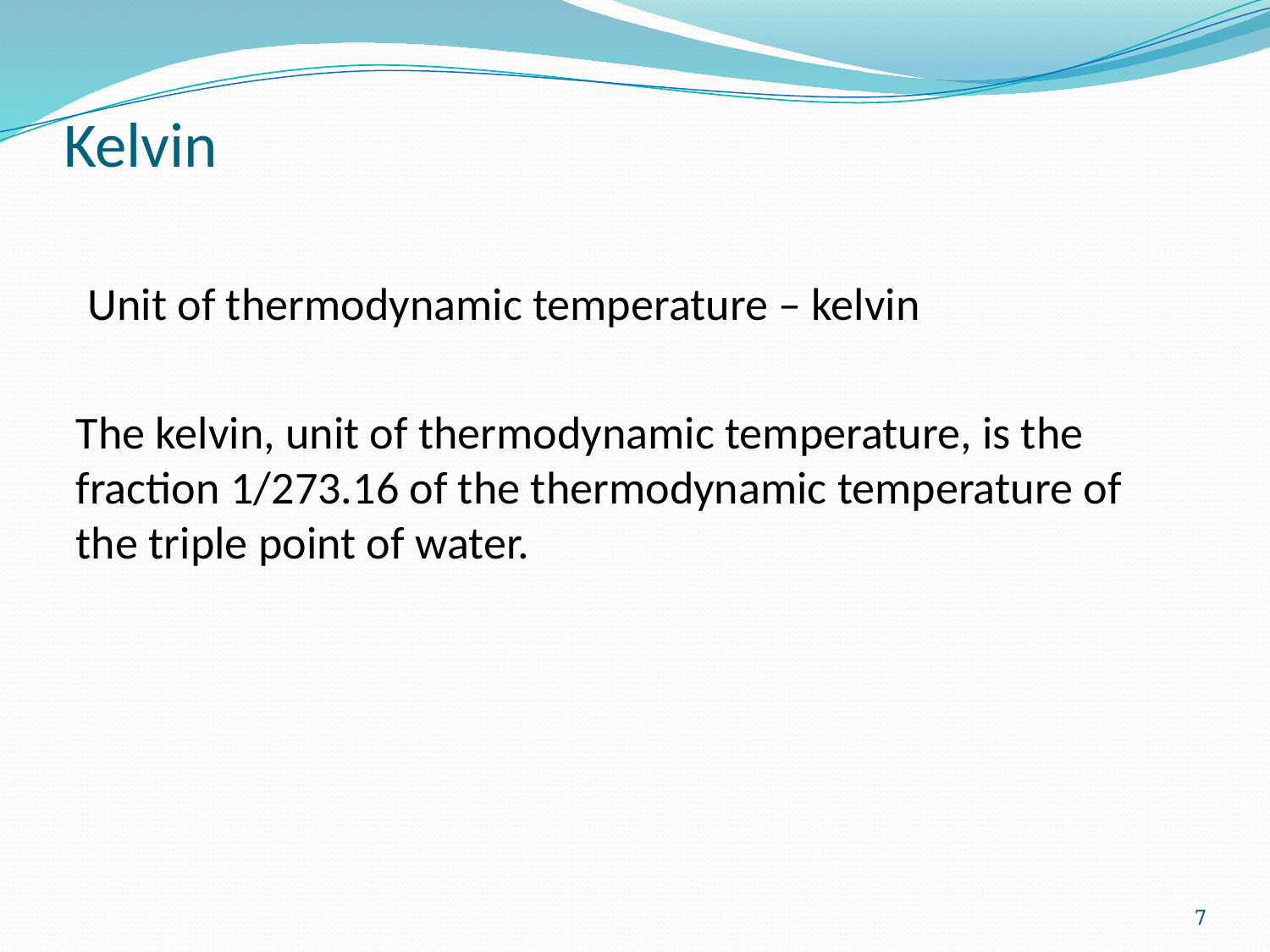

# Kelvin
 Unit of thermodynamic temperature – kelvin

The kelvin, unit of thermodynamic temperature, is the fraction 1/273.16 of the thermodynamic temperature of the triple point of water.
7